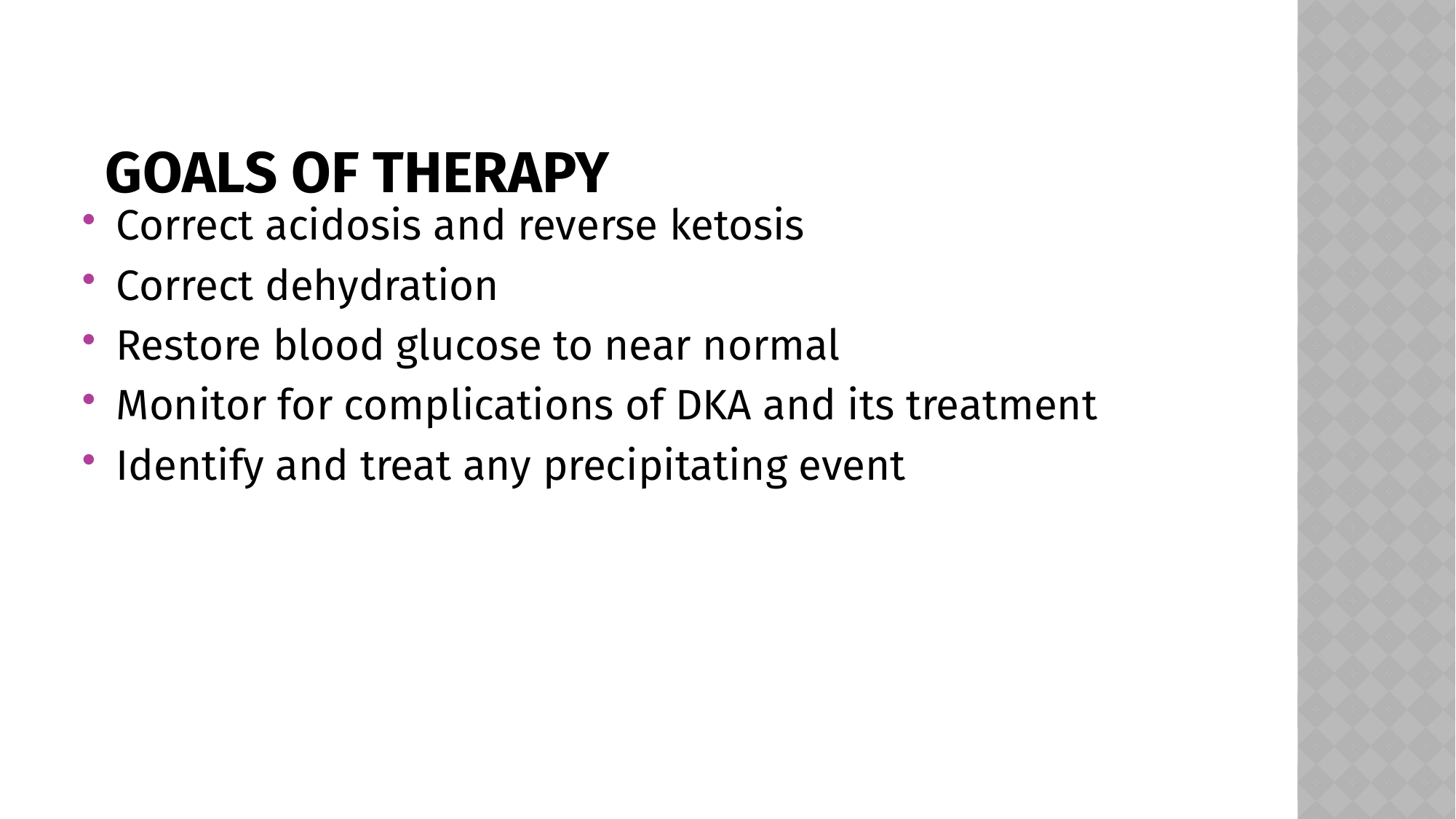

# Goals of therapy
Correct acidosis and reverse ketosis
Correct dehydration
Restore blood glucose to near normal
Monitor for complications of DKA and its treatment
Identify and treat any precipitating event